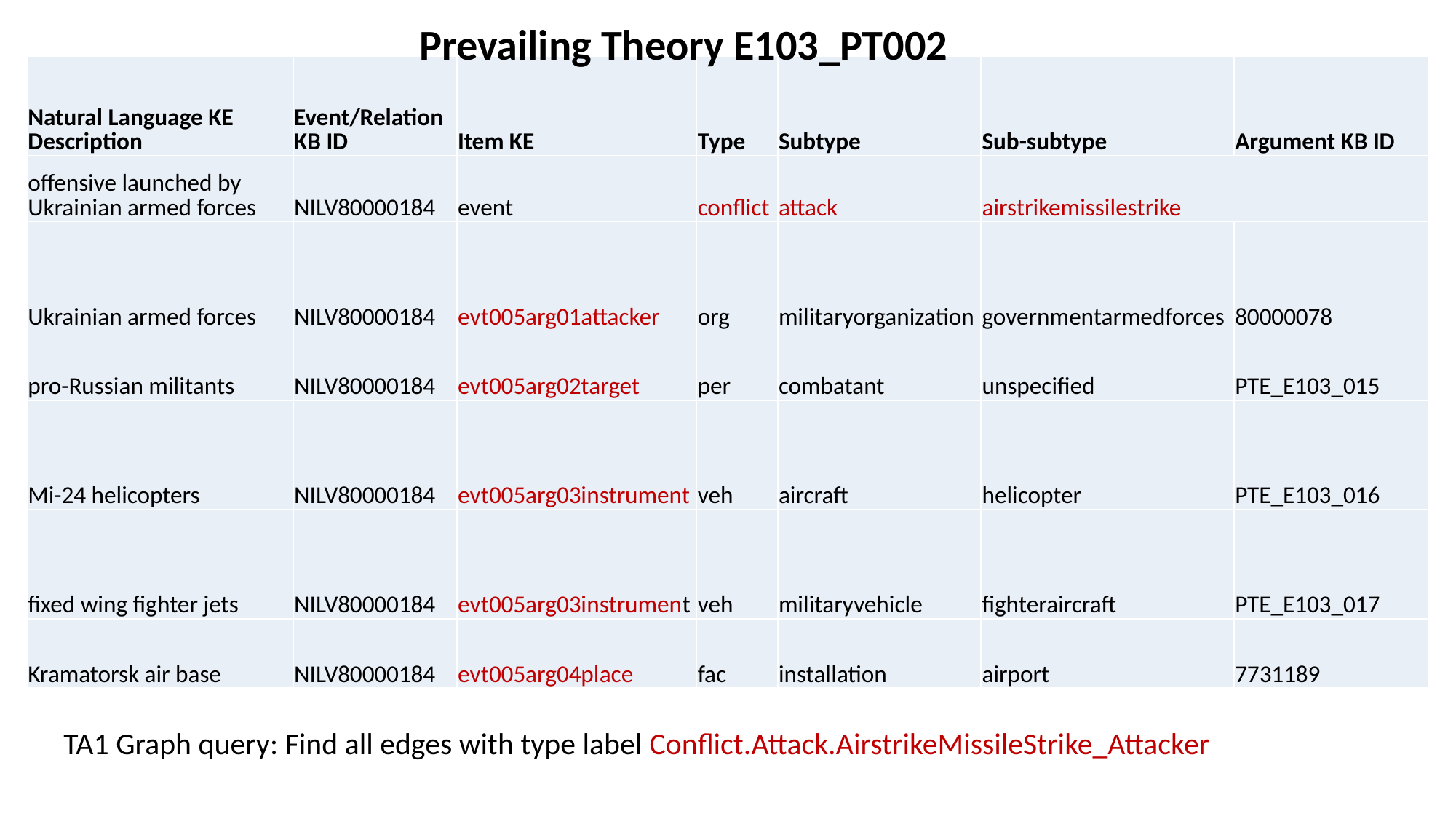

Prevailing Theory E103_PT002
| Natural Language KE Description | Event/Relation KB ID | Item KE | Type | Subtype | Sub-subtype | Argument KB ID |
| --- | --- | --- | --- | --- | --- | --- |
| offensive launched by Ukrainian armed forces | NILV80000184 | event | conflict | attack | airstrikemissilestrike |  |
| Ukrainian armed forces | NILV80000184 | evt005arg01attacker | org | militaryorganization | governmentarmedforces | 80000078 |
| pro-Russian militants | NILV80000184 | evt005arg02target | per | combatant | unspecified | PTE\_E103\_015 |
| Mi-24 helicopters | NILV80000184 | evt005arg03instrument | veh | aircraft | helicopter | PTE\_E103\_016 |
| fixed wing fighter jets | NILV80000184 | evt005arg03instrument | veh | militaryvehicle | fighteraircraft | PTE\_E103\_017 |
| Kramatorsk air base | NILV80000184 | evt005arg04place | fac | installation | airport | 7731189 |
TA1 Graph query: Find all edges with type label Conflict.Attack.AirstrikeMissileStrike_Attacker